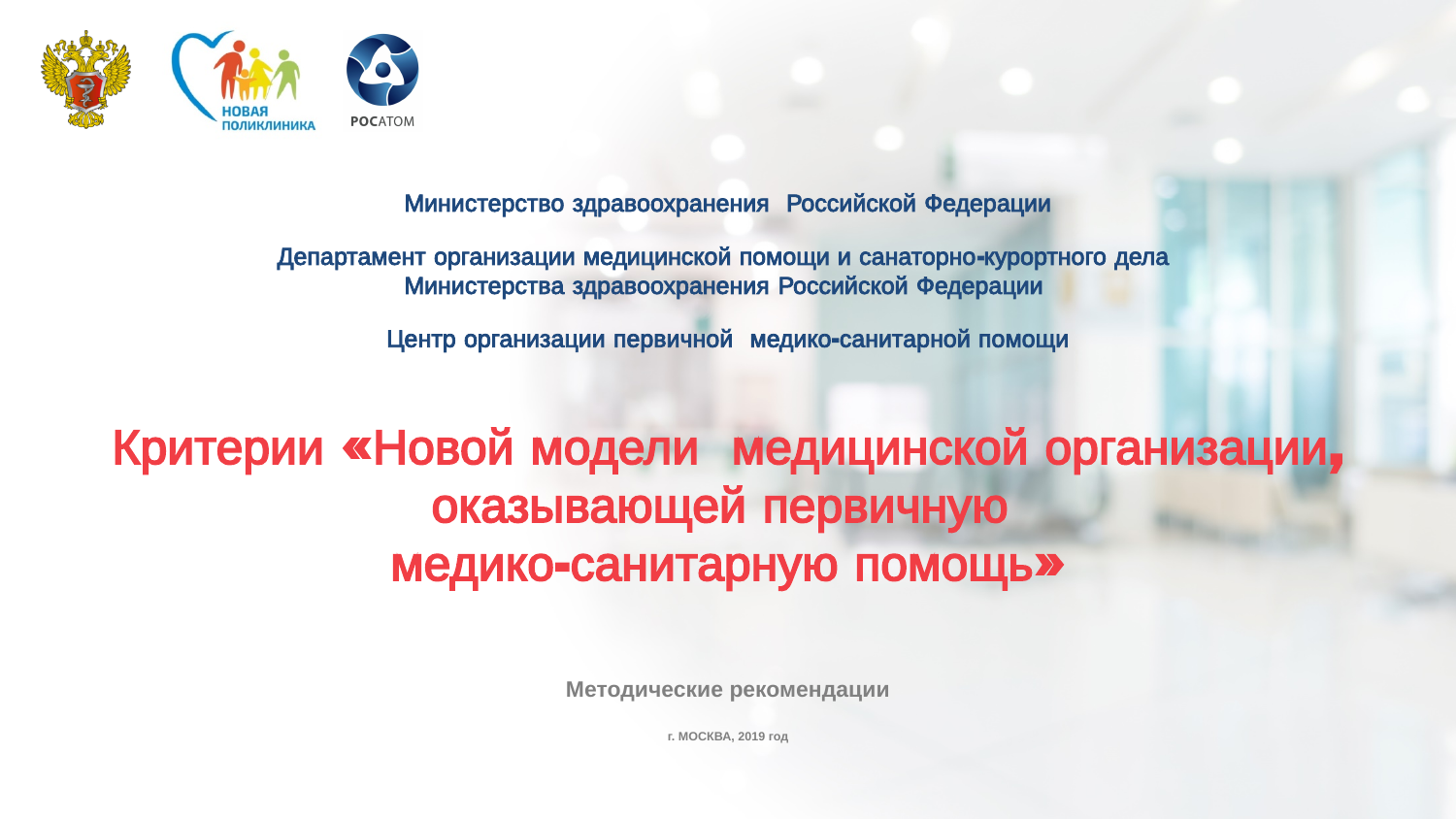

Министерство здравоохранения  Российской Федерации
Департамент организации медицинской помощи и санаторно-курортного дела
Министерства здравоохранения Российской Федерации
Центр организации первичной  медико-санитарной помощи
Критерии «Новой модели  медицинской организации, оказывающей первичную
медико-санитарную помощь»
Методические рекомендации
г. МОСКВА, 2019 год